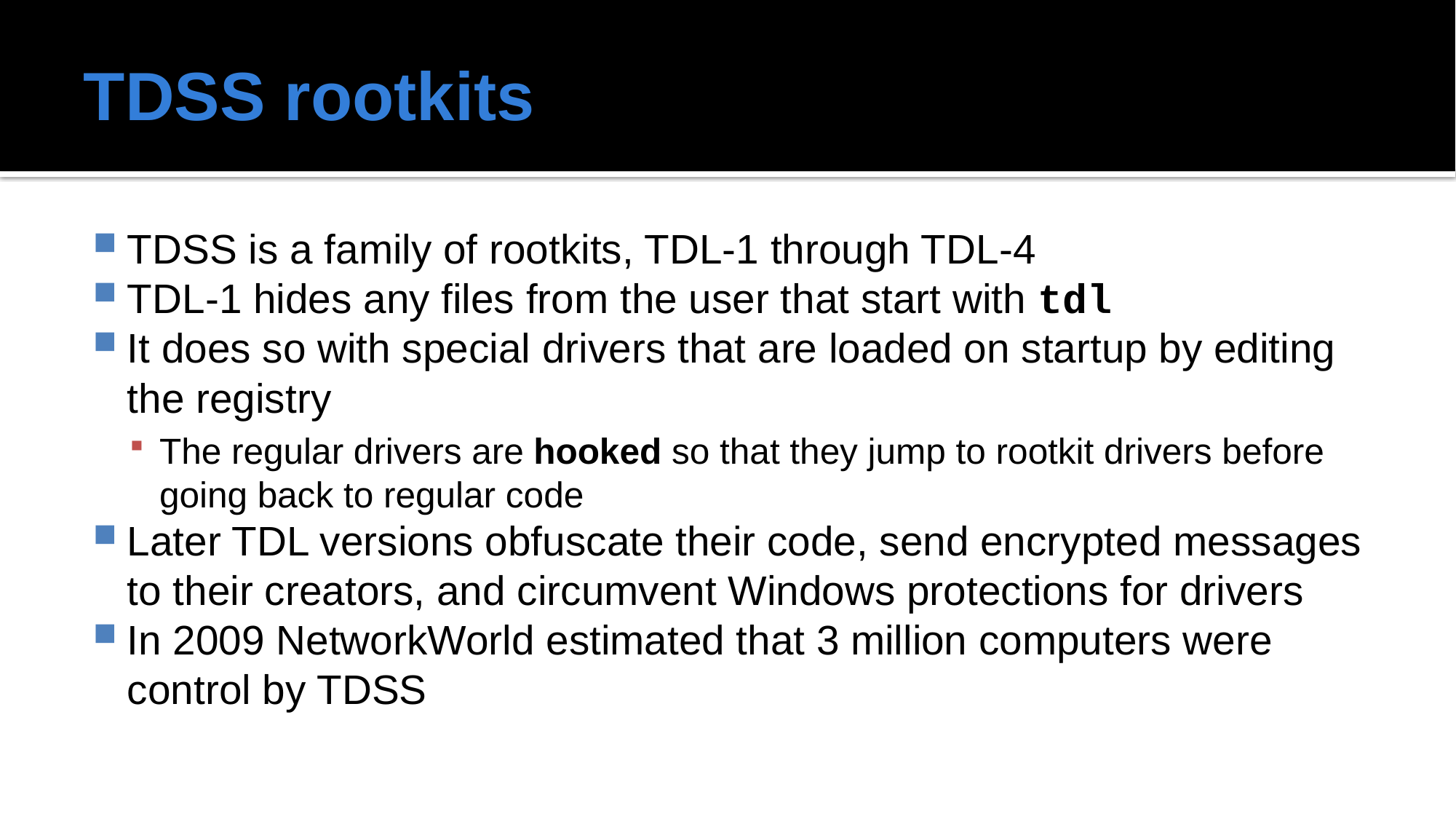

# TDSS rootkits
TDSS is a family of rootkits, TDL-1 through TDL-4
TDL-1 hides any files from the user that start with tdl
It does so with special drivers that are loaded on startup by editing the registry
The regular drivers are hooked so that they jump to rootkit drivers before going back to regular code
Later TDL versions obfuscate their code, send encrypted messages to their creators, and circumvent Windows protections for drivers
In 2009 NetworkWorld estimated that 3 million computers were control by TDSS